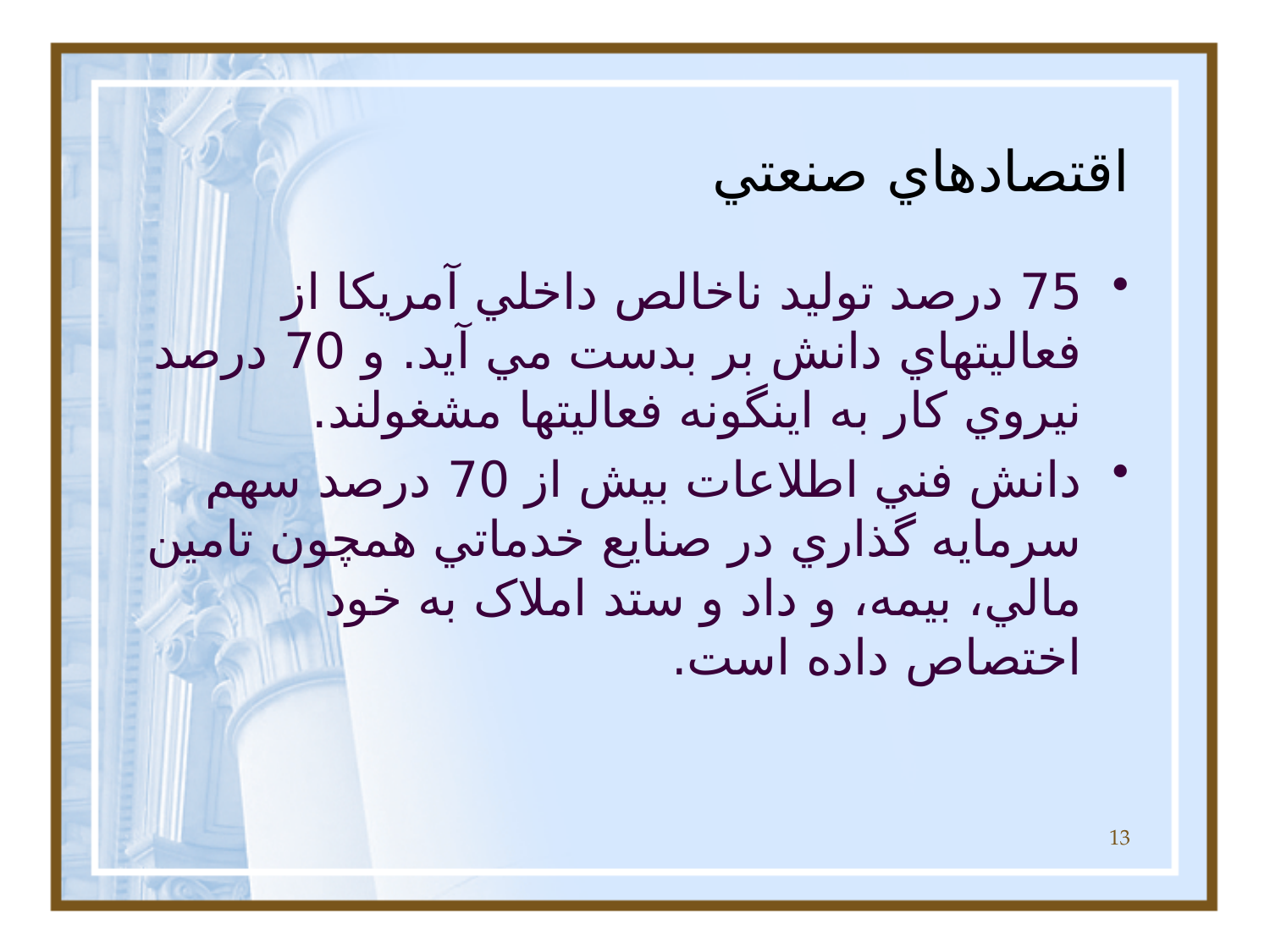

# اقتصادهاي صنعتي
75 درصد توليد ناخالص داخلي آمريکا از فعاليتهاي دانش بر بدست مي آيد. و 70 درصد نيروي کار به اينگونه فعاليتها مشغولند.
دانش فني اطلاعات بيش از 70 درصد سهم سرمايه گذاري در صنايع خدماتي همچون تامين مالي، بيمه، و داد و ستد املاک به خود اختصاص داده است.

13